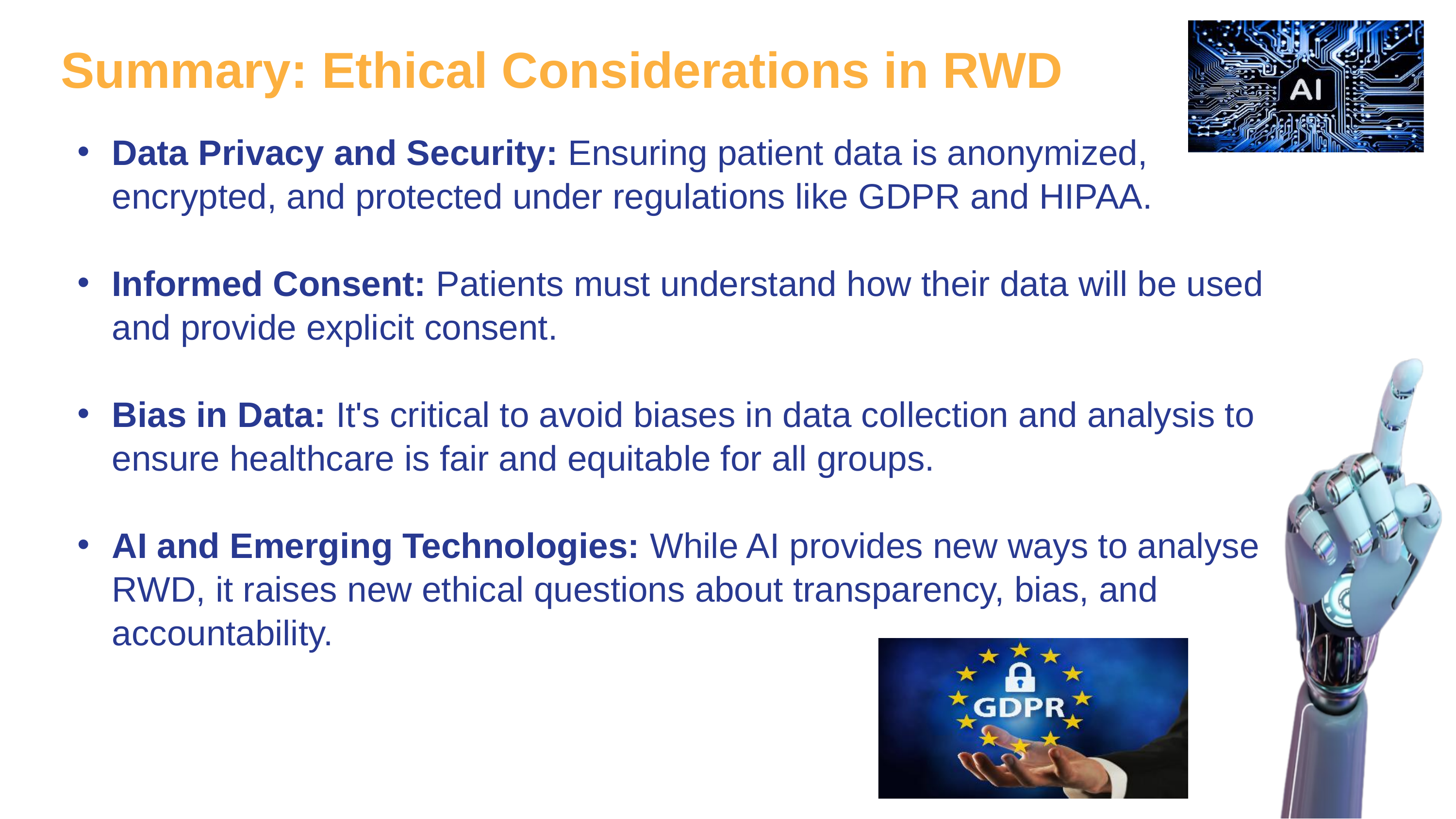

Summary: Ethical Considerations in RWD
Data Privacy and Security: Ensuring patient data is anonymized, encrypted, and protected under regulations like GDPR and HIPAA.

Informed Consent: Patients must understand how their data will be used and provide explicit consent.

Bias in Data: It's critical to avoid biases in data collection and analysis to ensure healthcare is fair and equitable for all groups.

AI and Emerging Technologies: While AI provides new ways to analyse RWD, it raises new ethical questions about transparency, bias, and accountability.